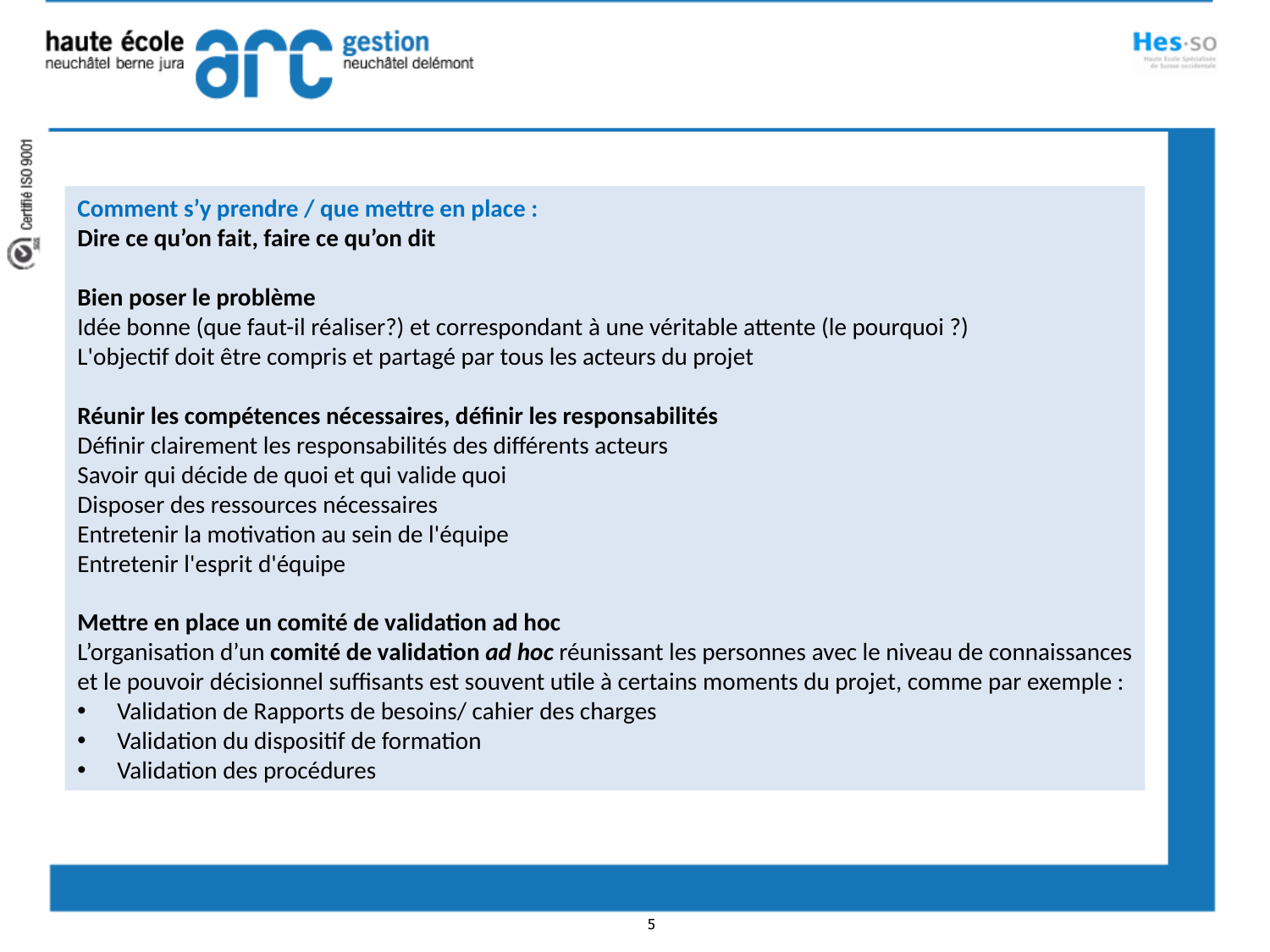

Comment s’y prendre / que mettre en place :
Dire ce qu’on fait, faire ce qu’on dit

Bien poser le problème
Idée bonne (que faut-il réaliser?) et correspondant à une véritable attente (le pourquoi ?)
L'objectif doit être compris et partagé par tous les acteurs du projet

Réunir les compétences nécessaires, définir les responsabilités
Définir clairement les responsabilités des différents acteurs
Savoir qui décide de quoi et qui valide quoi
Disposer des ressources nécessaires
Entretenir la motivation au sein de l'équipe
Entretenir l'esprit d'équipe

Mettre en place un comité de validation ad hoc
L’organisation d’un comité de validation ad hoc réunissant les personnes avec le niveau de connaissances et le pouvoir décisionnel suffisants est souvent utile à certains moments du projet, comme par exemple :
Validation de Rapports de besoins/ cahier des charges
Validation du dispositif de formation
Validation des procédures
5